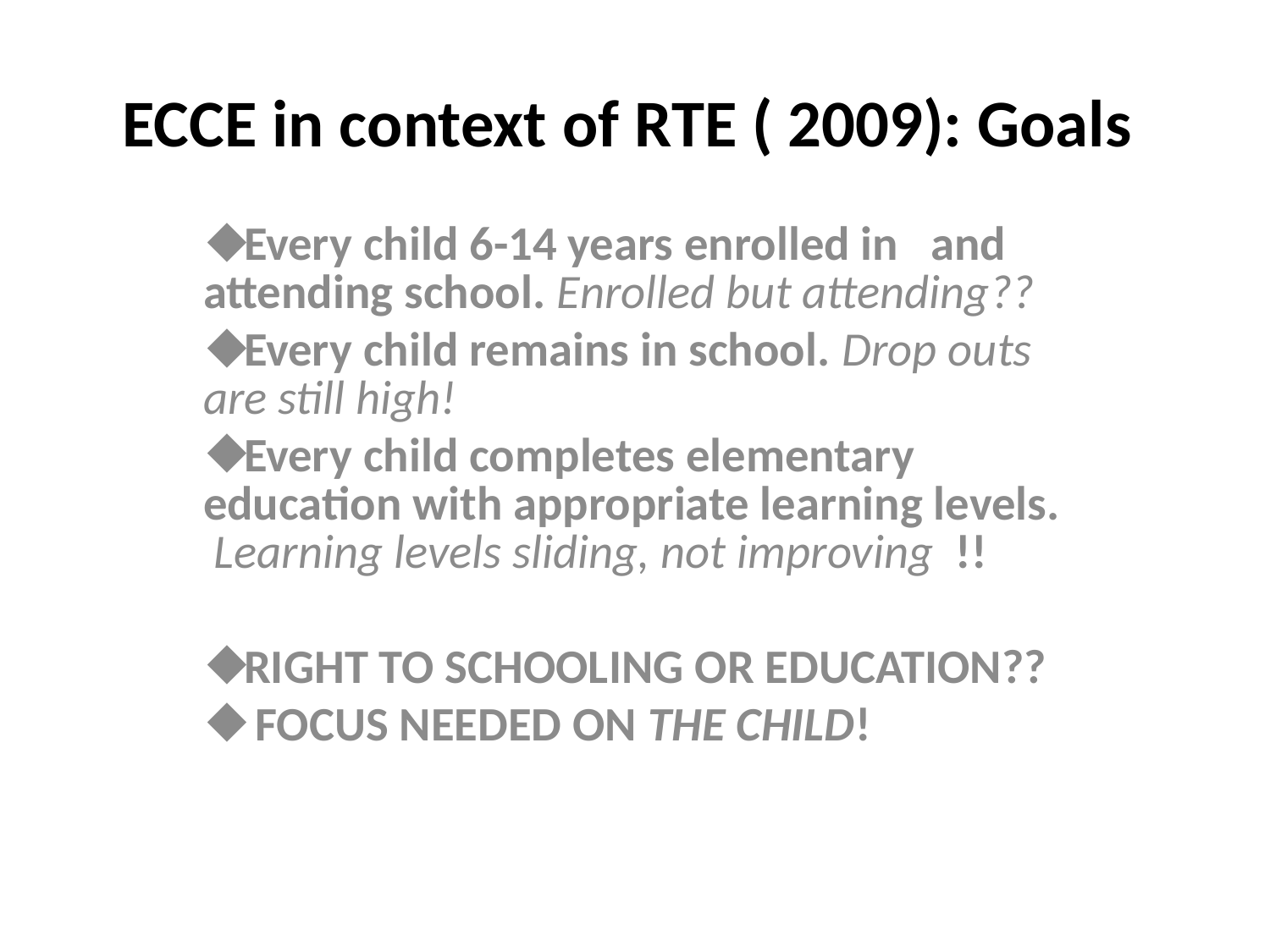

# ECCE in context of RTE ( 2009): Goals
Every child 6-14 years enrolled in   and attending school. Enrolled but attending??
Every child remains in school. Drop outs are still high!
Every child completes elementary education with appropriate learning levels.  Learning levels sliding, not improving  !!

RIGHT TO SCHOOLING OR EDUCATION??
 FOCUS NEEDED ON THE CHILD!